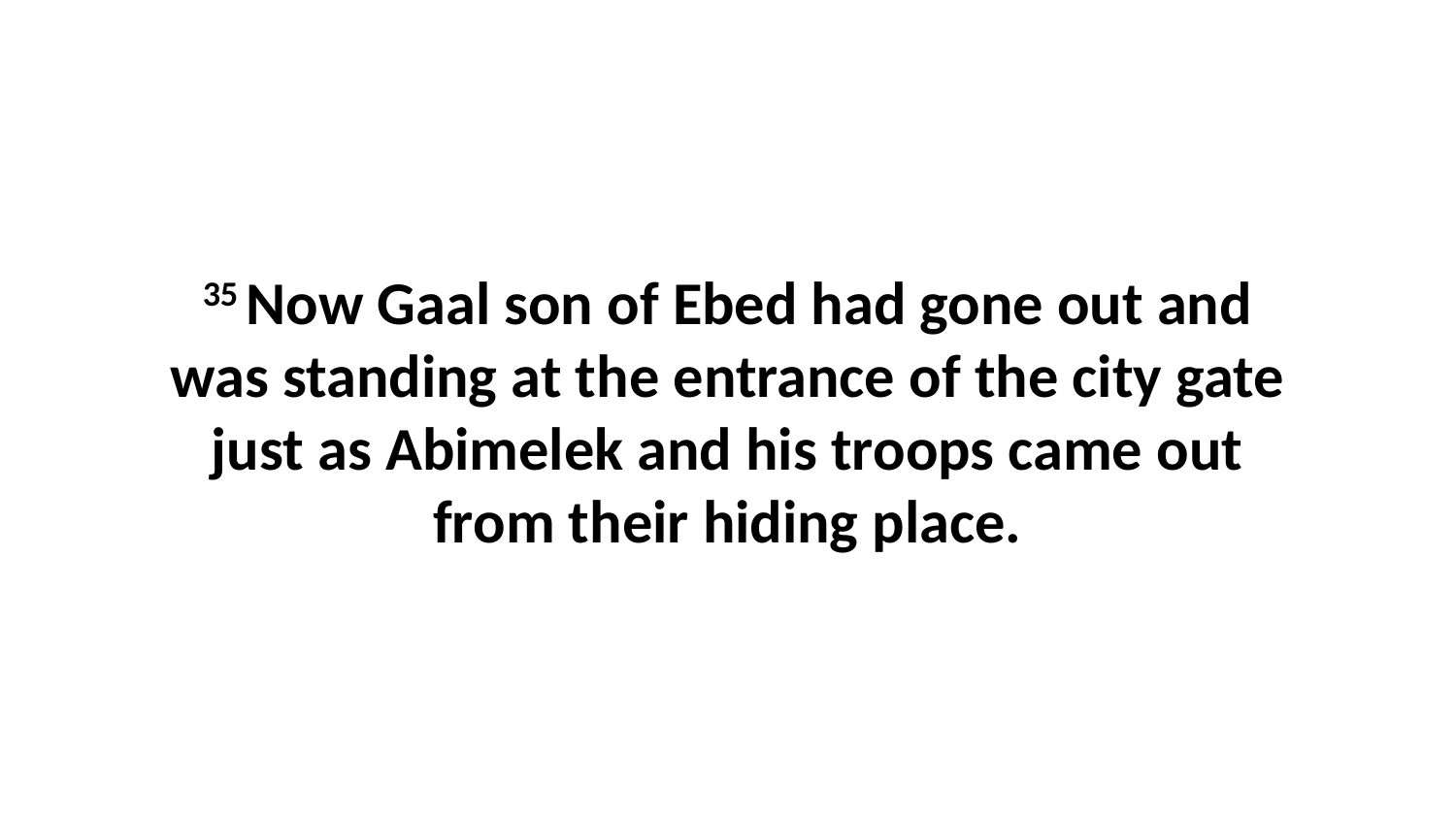

35 Now Gaal son of Ebed had gone out and was standing at the entrance of the city gate just as Abimelek and his troops came out from their hiding place.